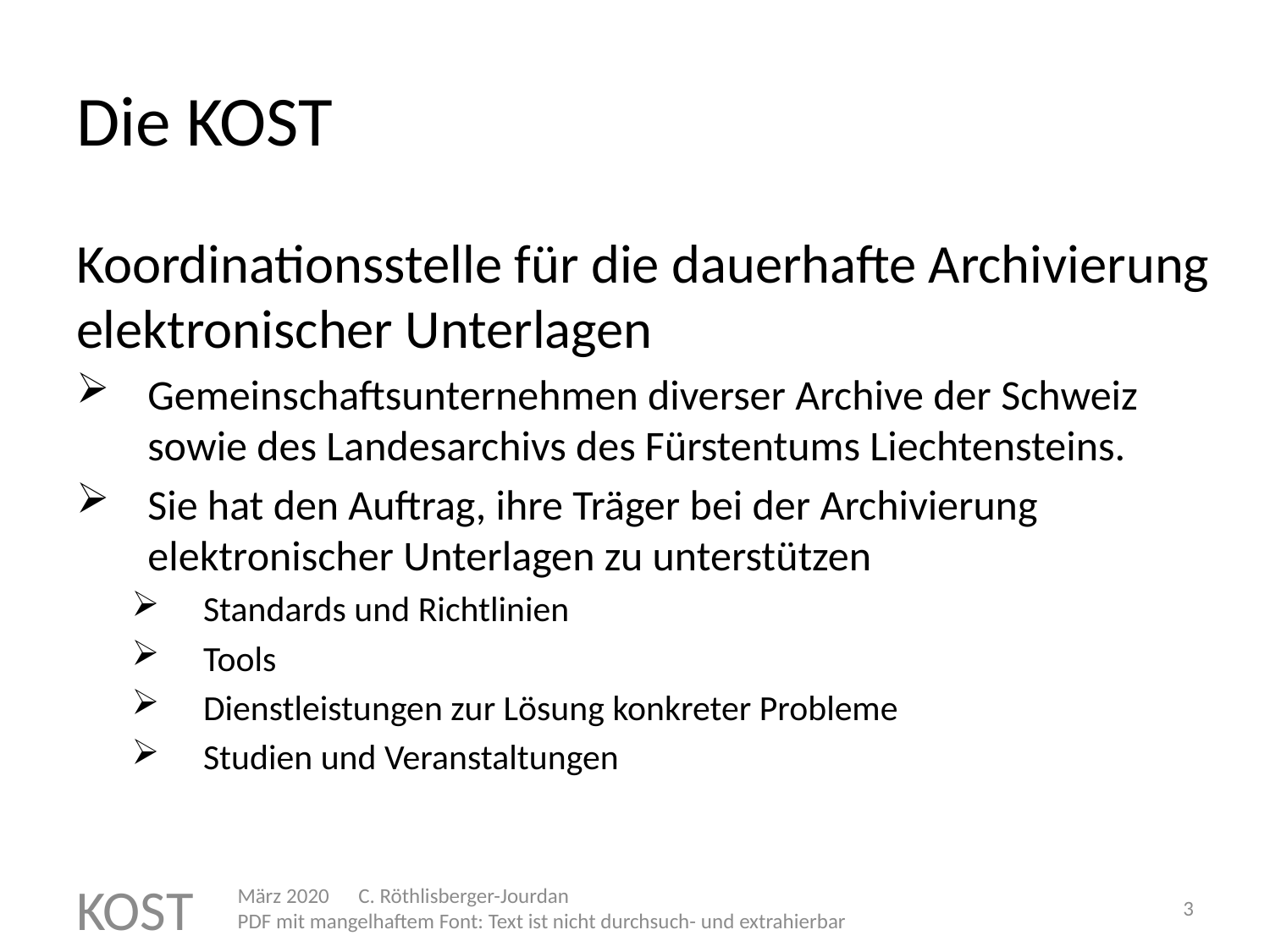

# Die KOST
Koordinationsstelle für die dauerhafte Archivierung elektronischer Unterlagen
Gemeinschaftsunternehmen diverser Archive der Schweiz sowie des Landesarchivs des Fürstentums Liechtensteins.
Sie hat den Auftrag, ihre Träger bei der Archivierung elektronischer Unterlagen zu unterstützen
Standards und Richtlinien
Tools
Dienstleistungen zur Lösung konkreter Probleme
Studien und Veranstaltungen

KOST
März 2020      C. Röthlisberger-Jourdan                                                                                         PDF mit mangelhaftem Font: Text ist nicht durchsuch- und extrahierbar
3